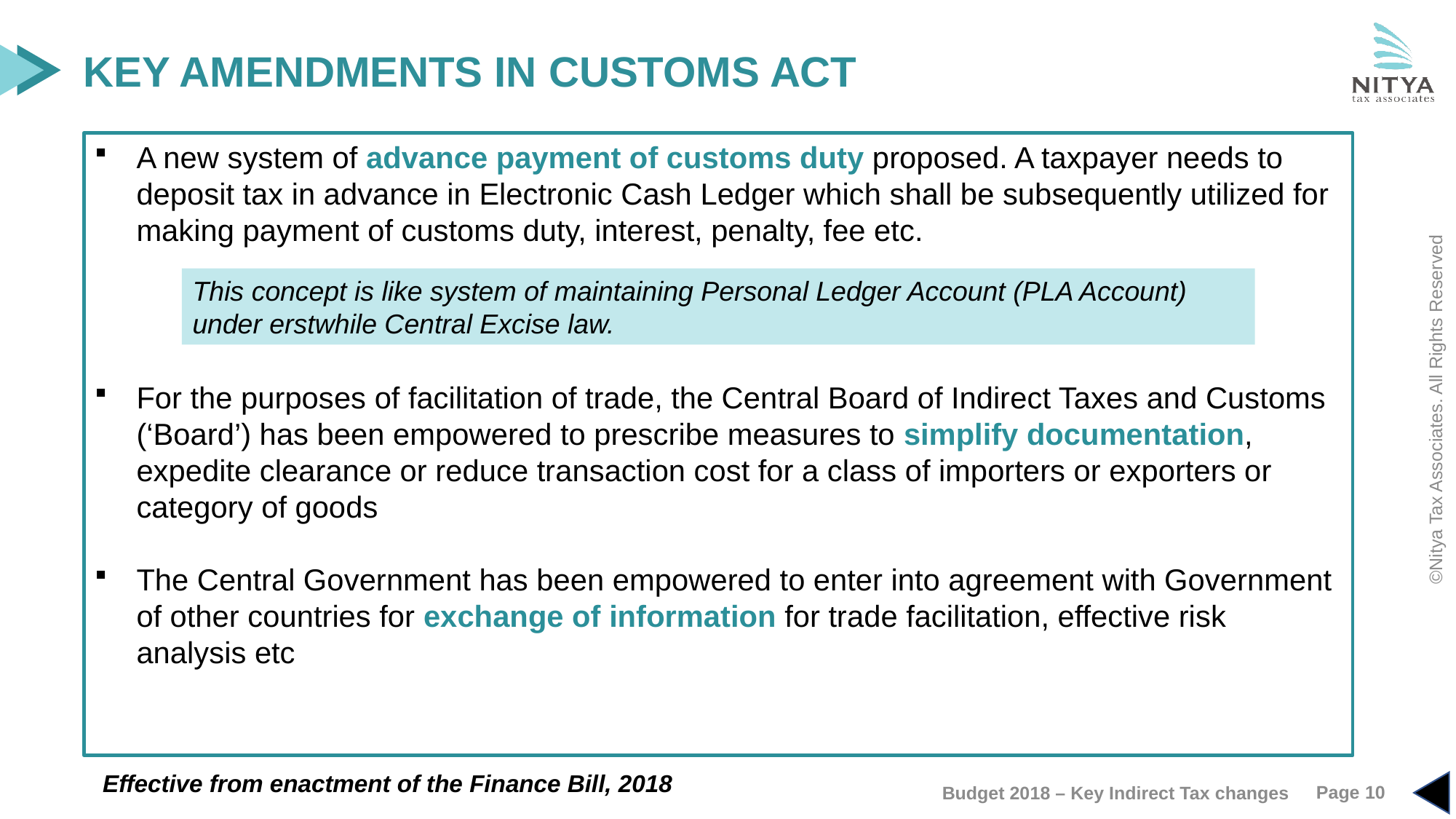

KEY AMENDMENTS IN CUSTOMS ACT

A new system of advance payment of customs duty proposed. A taxpayer needs to deposit tax in advance in Electronic Cash Ledger which shall be subsequently utilized for making payment of customs duty, interest, penalty, fee etc.

For the purposes of facilitation of trade, the Central Board of Indirect Taxes and Customs (‘Board’) has been empowered to prescribe measures to simplify documentation, expedite clearance or reduce transaction cost for a class of importers or exporters or category of goods

The Central Government has been empowered to enter into agreement with Government of other countries for exchange of information for trade facilitation, effective risk analysis etc

This concept is like system of maintaining Personal Ledger Account (PLA Account) under erstwhile Central Excise law.
Effective from enactment of the Finance Bill, 2018
Page 10
Budget 2018 – Key Indirect Tax changes